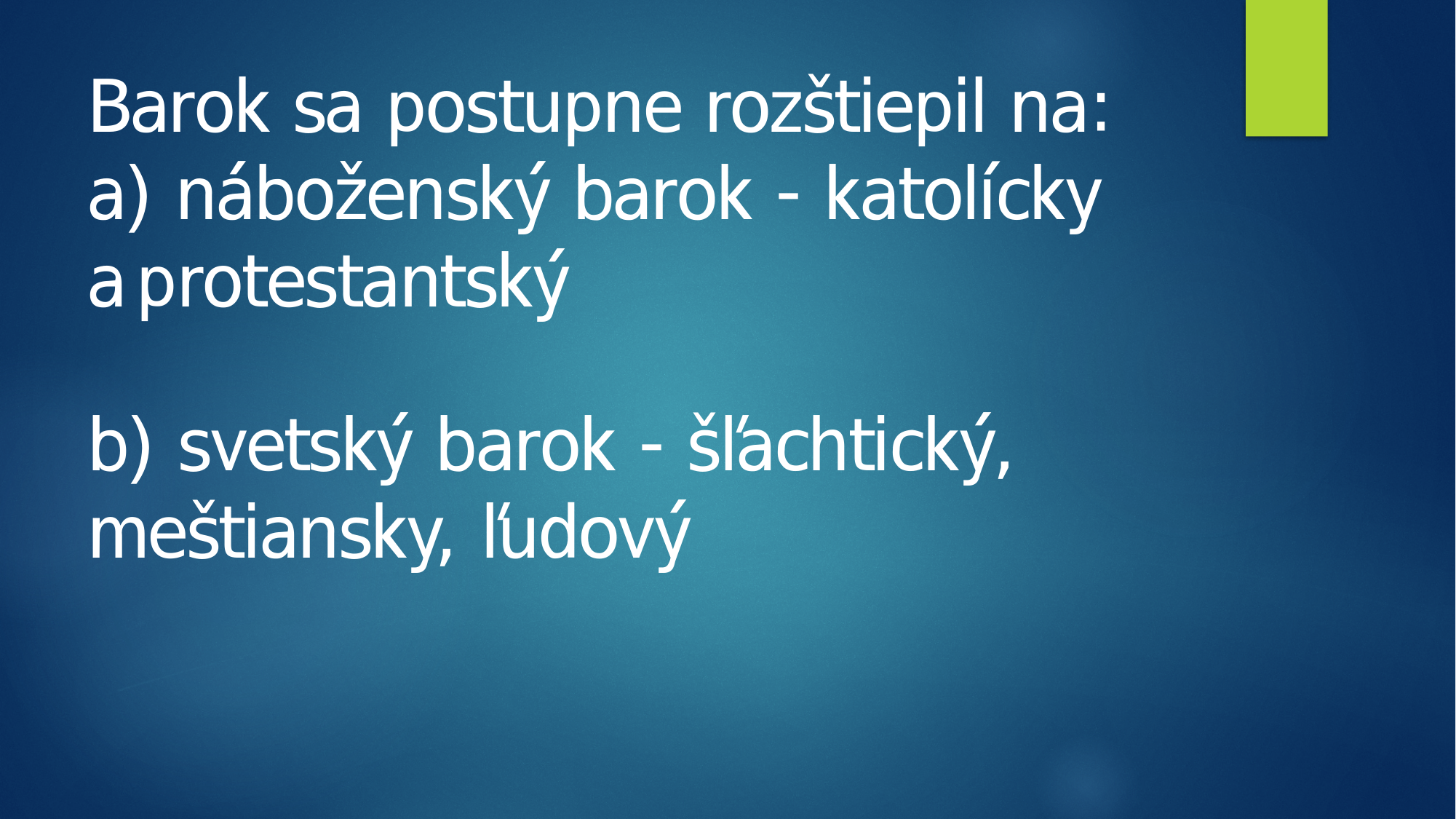

# Barok sa postupne rozštiepil na:  a) náboženský barok - katolícky a protestantský  b) svetský barok - šľachtický, meštiansky, ľudový